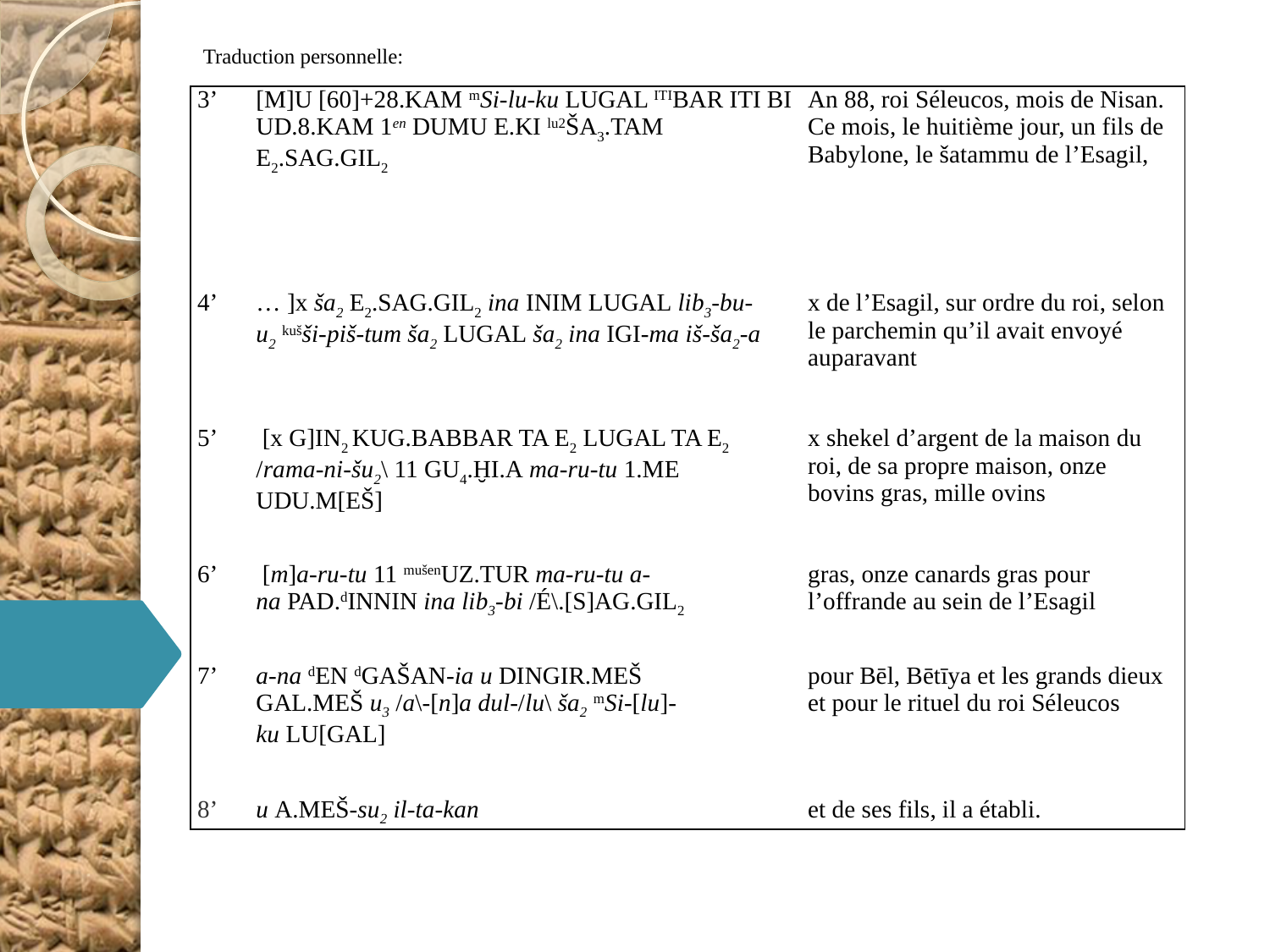

Traduction personnelle:
| 3’ | [M]U [60]+28.KAM mSi-lu-ku LUGAL ITIBAR ITI BI UD.8.KAM 1en DUMU E.KI lu2ŠA3.TAM E2.SAG.GIL2 | An 88, roi Séleucos, mois de Nisan. Ce mois, le huitième jour, un fils de Babylone, le šatammu de l’Esagil, |
| --- | --- | --- |
| 4’ | … ]x ša2 E2.SAG.GIL2 ina INIM LUGAL lib3-bu-u2 kušši-piš-tum ša2 LUGAL ša2 ina IGI-ma iš-ša2-a | x de l’Esagil, sur ordre du roi, selon le parchemin qu’il avait envoyé auparavant |
| 5’ | [x G]IN2 KUG.BABBAR TA E2 LUGAL TA E2 /rama-ni-šu2\ 11 GU4.ḪI.A ma-ru-tu 1.ME UDU.M[EŠ] | x shekel d’argent de la maison du roi, de sa propre maison, onze bovins gras, mille ovins |
| 6’ | [m]a-ru-tu 11 mušenUZ.TUR ma-ru-tu a-na PAD.dINNIN ina lib3-bi /É\.[S]AG.GIL2 | gras, onze canards gras pour l’offrande au sein de l’Esagil |
| 7’ | a-na dEN dGAŠAN-ia u DINGIR.MEŠ GAL.MEŠ u3 /a\-[n]a dul-/lu\ ša2 mSi-[lu]-ku LU[GAL] | pour Bēl, Bētīya et les grands dieux et pour le rituel du roi Séleucos |
| 8’ | u A.MEŠ-su2 il-ta-kan | et de ses fils, il a établi. |